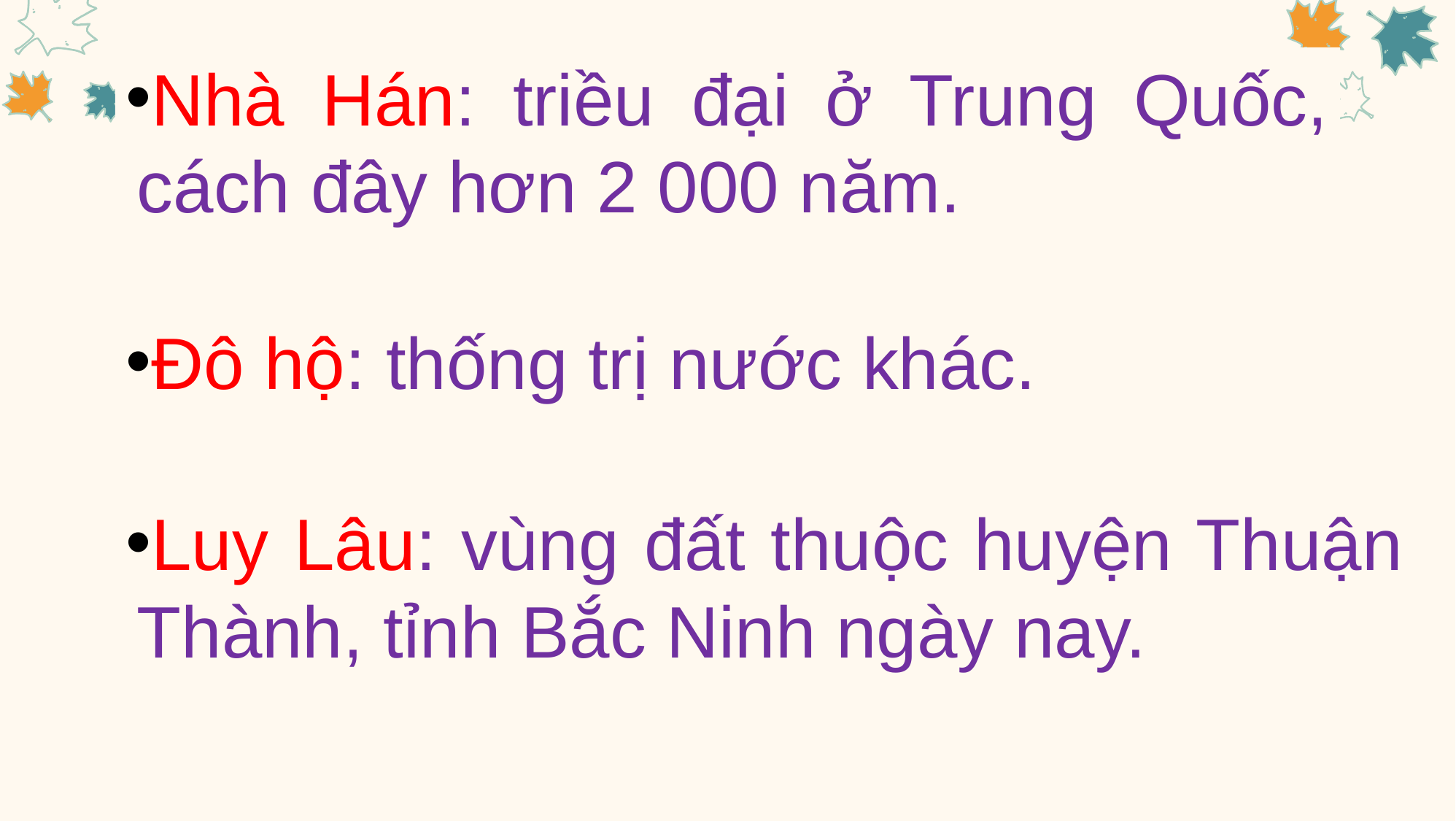

Nhà Hán:  ?
Nhà Hán: triều đại ở Trung Quốc, cách đây hơn 2 000 năm.
Đô hộ:  ?
Đô hộ: thống trị nước khác.
Luy Lâu: vùng đất thuộc huyện Thuận Thành, tỉnh Bắc Ninh ngày nay.
Luy Lâu:  ?